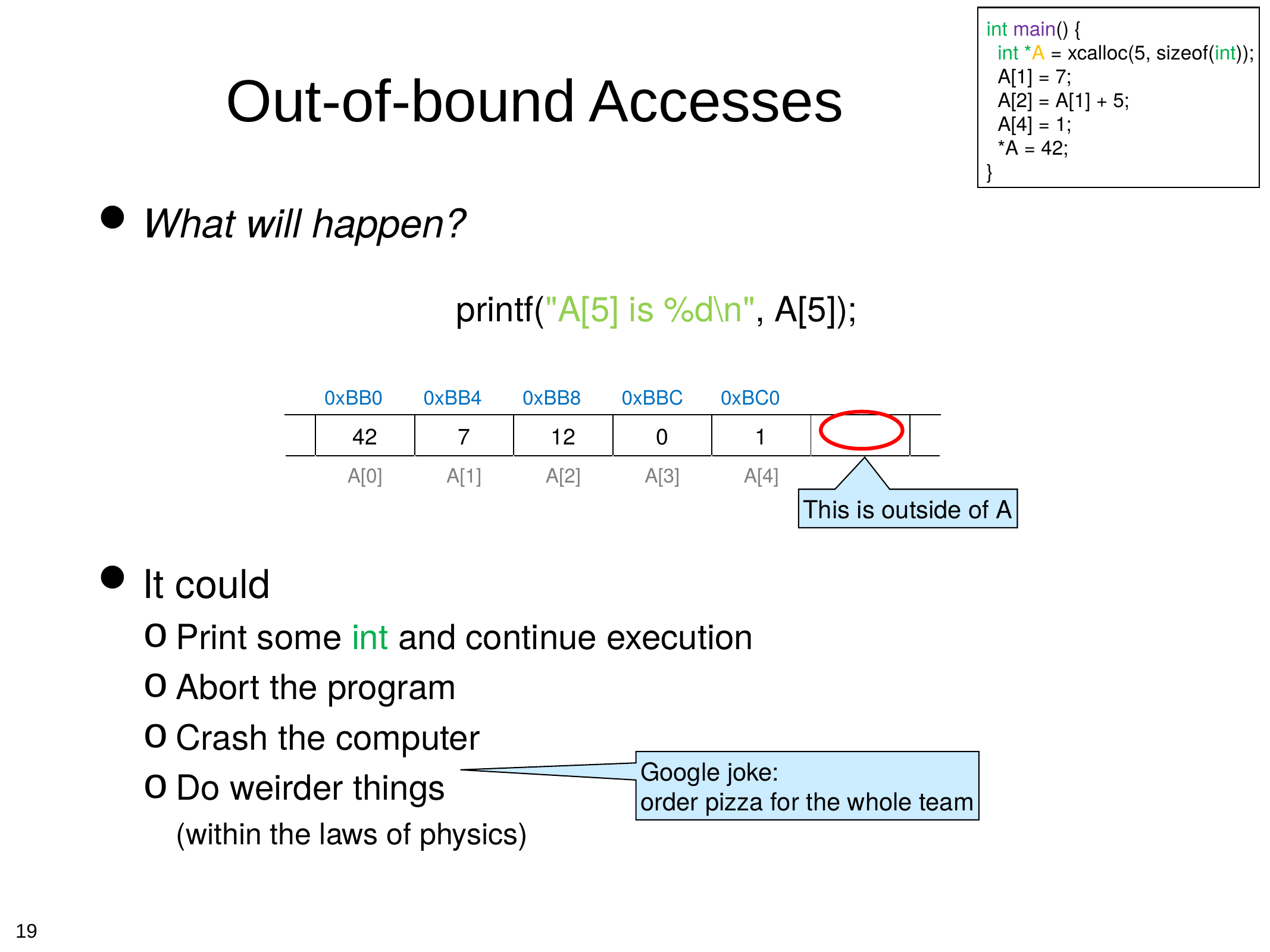

int main() {
  int *A = xcalloc(5, sizeof(int));
  A[1] = 7;
  A[2] = A[1] + 5;
  A[4] = 1;
  *A = 42;
}
# Out-of-bound Accesses
What will happen?

printf("A[5] is %d\n", A[5]);

It could
Print some int and continue execution
Abort the program
Crash the computer
Do weirder things
(within the laws of physics)
|  | 0xBB0 | 0xBB4 | 0xBB8 | 0xBBC | 0xBC0 |  |  |
| --- | --- | --- | --- | --- | --- | --- | --- |
|  | 42 | 7 | 12 | 0 | 1 |  |  |
|  | A[0] | A[1] | A[2] | A[3] | A[4] |  |  |

This is outside of A
Google joke:
order pizza for the whole team
19